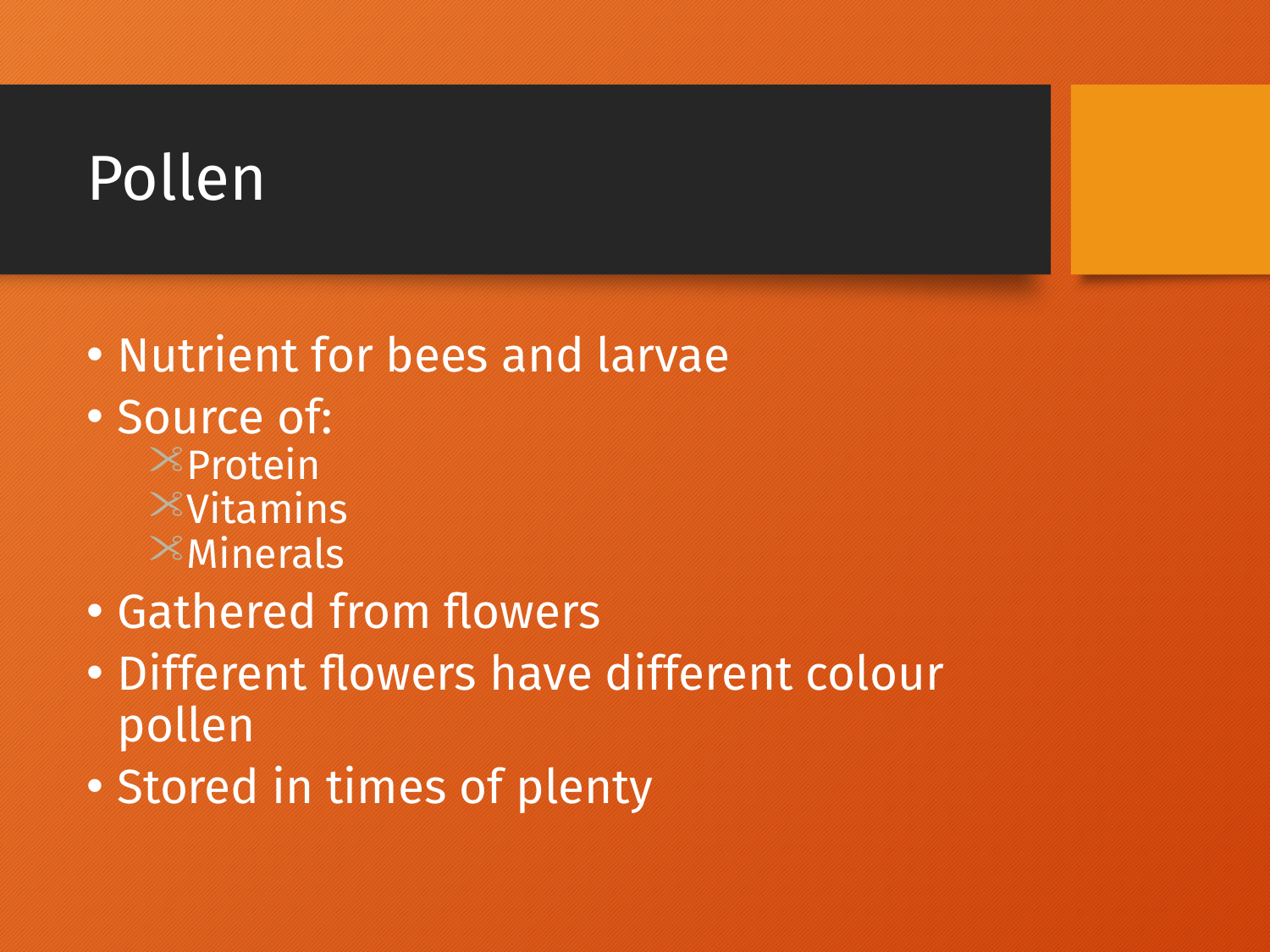

# Pollen
Nutrient for bees and larvae
Source of:
Protein
Vitamins
Minerals
Gathered from flowers
Different flowers have different colour pollen
Stored in times of plenty